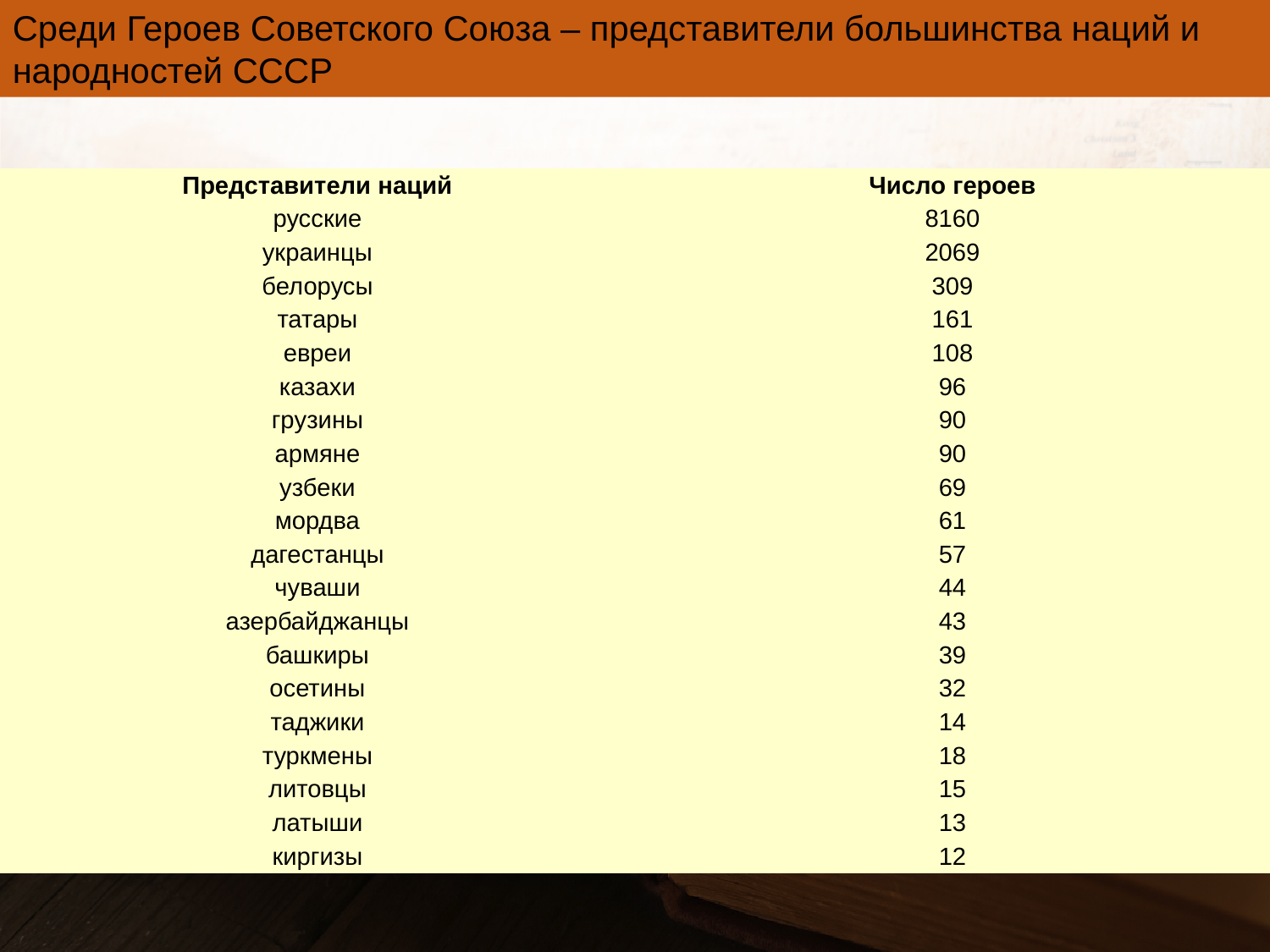

Среди Героев Советского Союза – представители большинства наций и народностей СССР
| Представители наций | Число героев |
| --- | --- |
| русские | 8160 |
| украинцы | 2069 |
| белорусы | 309 |
| татары | 161 |
| евреи | 108 |
| казахи | 96 |
| грузины | 90 |
| армяне | 90 |
| узбеки | 69 |
| мордва | 61 |
| дагестанцы | 57 |
| чуваши | 44 |
| азербайджанцы | 43 |
| башкиры | 39 |
| осетины | 32 |
| таджики | 14 |
| туркмены | 18 |
| литовцы | 15 |
| латыши | 13 |
| киргизы | 12 |